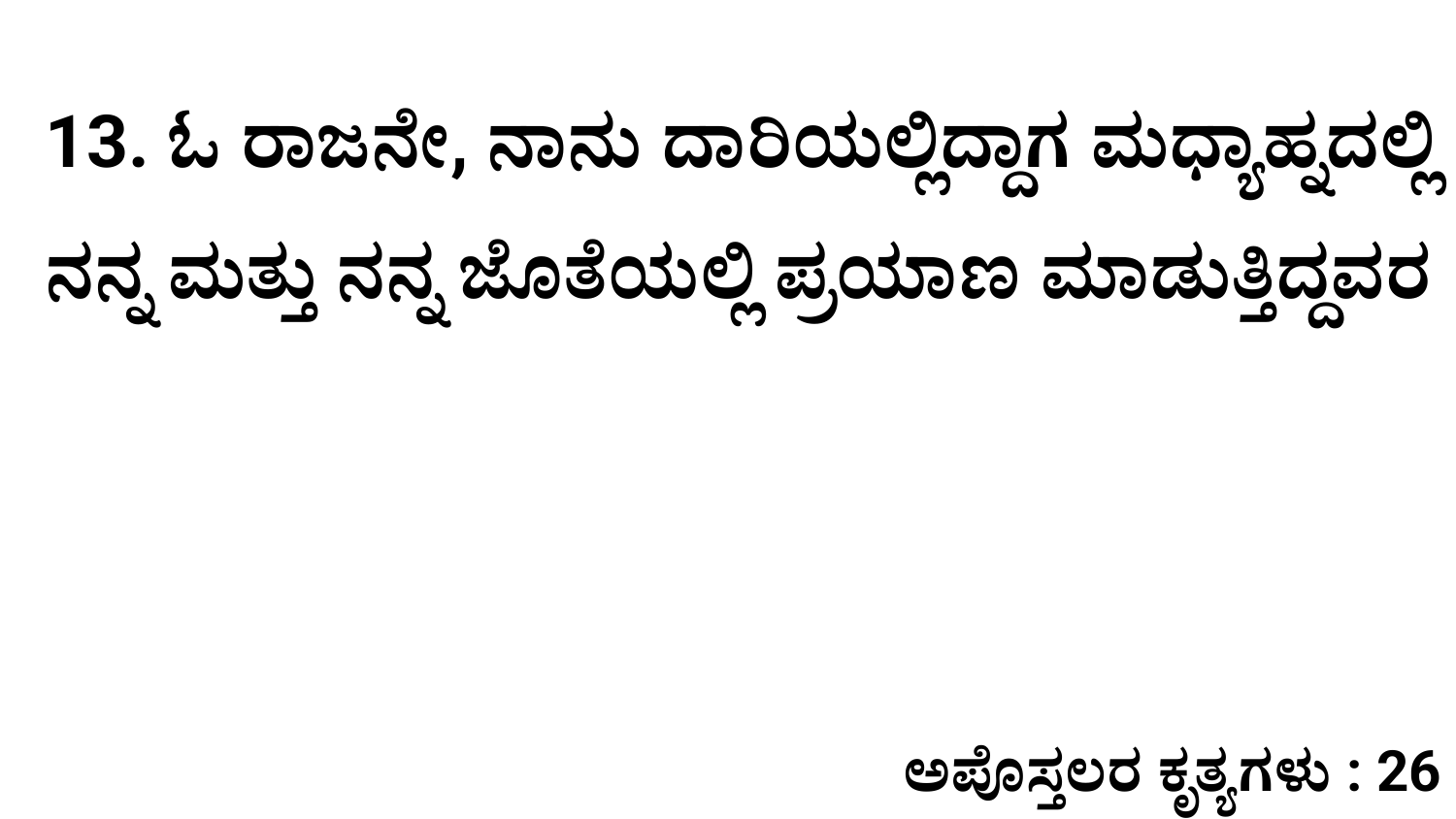

13. ಓ ರಾಜನೇ, ನಾನು ದಾರಿಯಲ್ಲಿದ್ದಾಗ ಮಧ್ಯಾಹ್ನದಲ್ಲಿ ನನ್ನ ಮತ್ತು ನನ್ನ ಜೊತೆಯಲ್ಲಿ ಪ್ರಯಾಣ ಮಾಡುತ್ತಿದ್ದವರ
ಅಪೊಸ್ತಲರ ಕೃತ್ಯಗಳು : 26